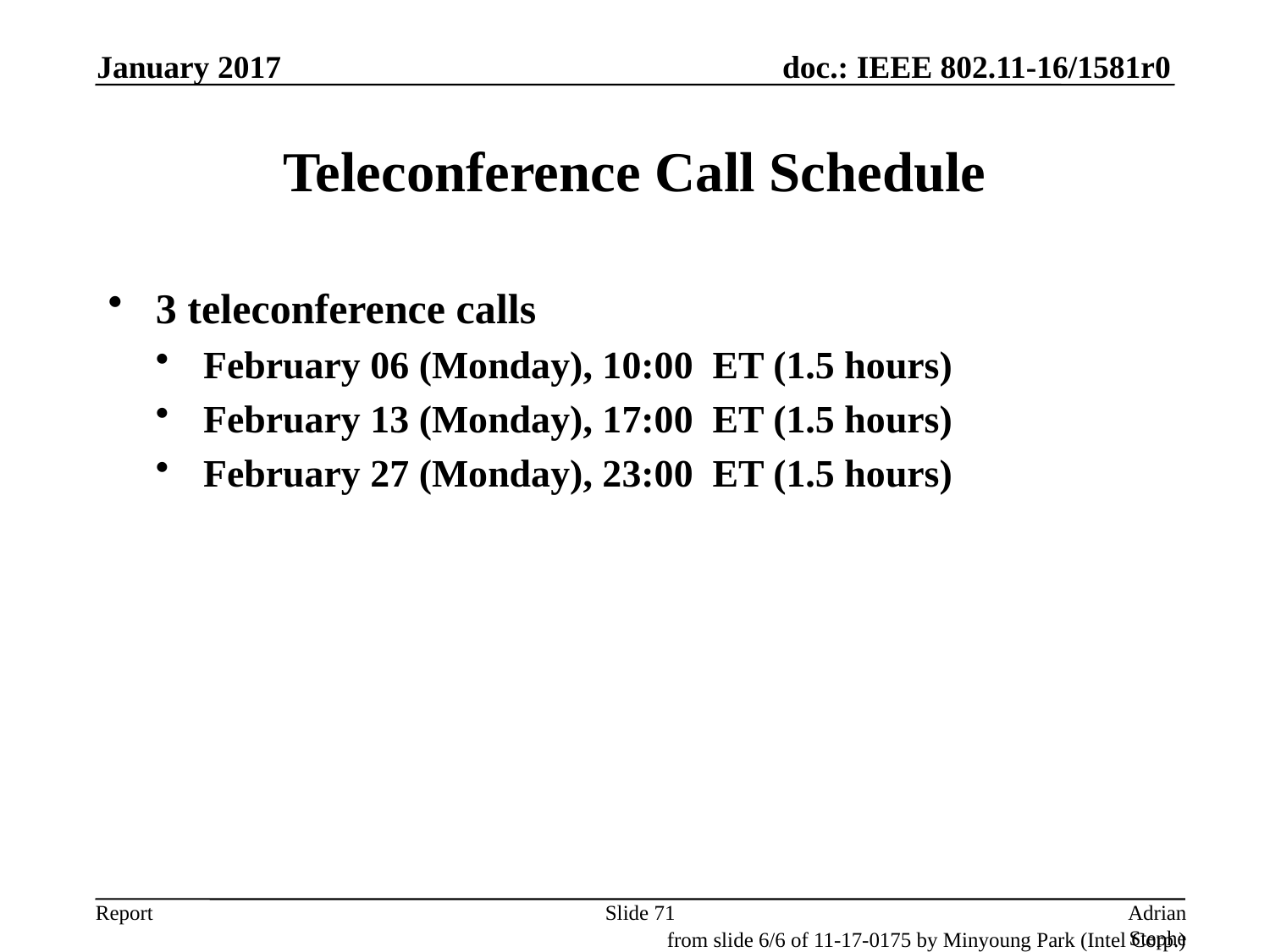

January 2017
# Teleconference Call Schedule
3 teleconference calls
February 06 (Monday), 10:00  ET (1.5 hours)
February 13 (Monday), 17:00  ET (1.5 hours)
February 27 (Monday), 23:00  ET (1.5 hours)

Slide 71
Adrian Stephens, Intel Corporation
from slide 6/6 of 11-17-0175 by Minyoung Park (Intel Corp.)